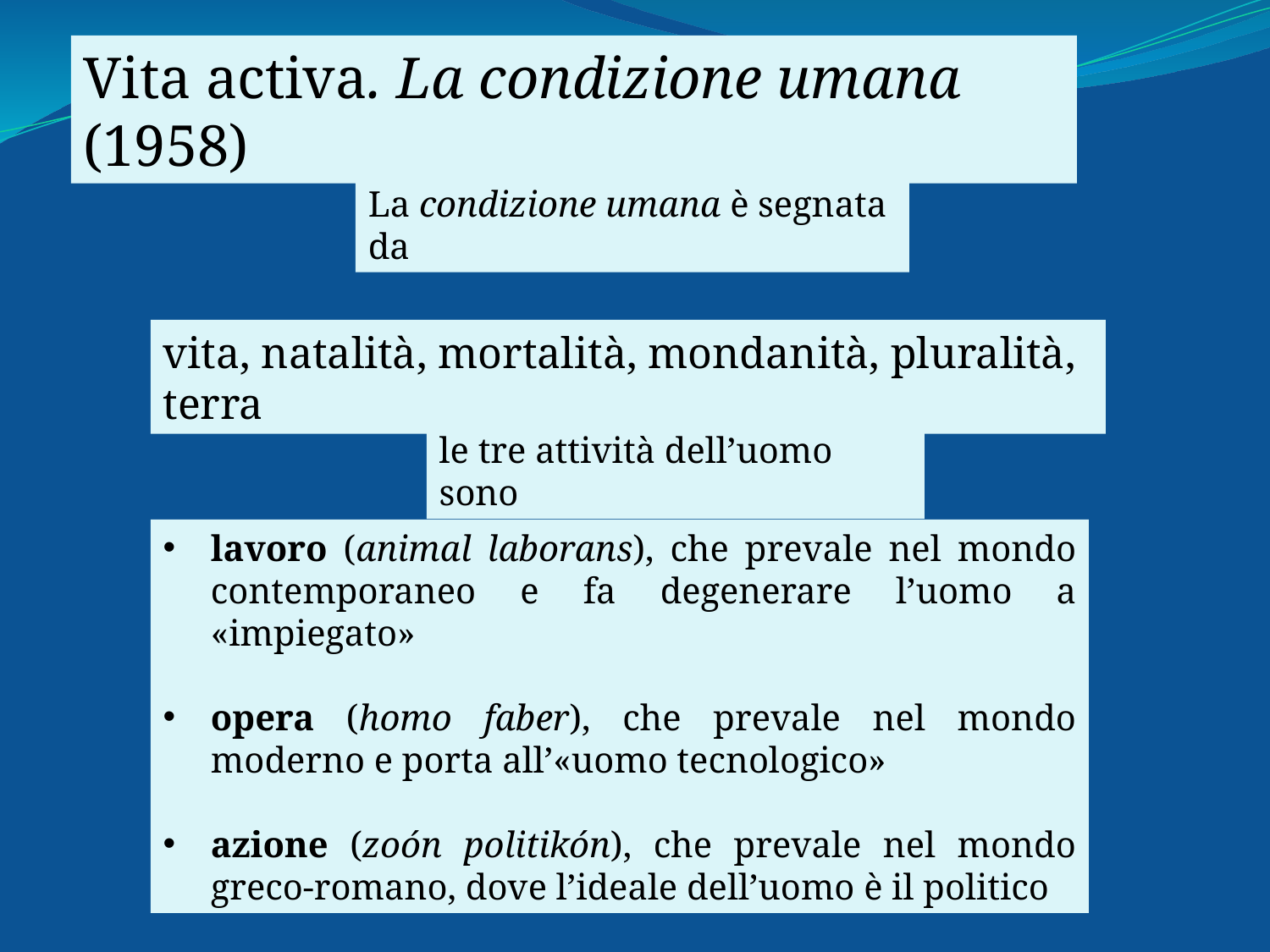

Vita activa. La condizione umana (1958)
La condizione umana è segnata da
vita, natalità, mortalità, mondanità, pluralità, terra
le tre attività dell’uomo sono
lavoro (animal laborans), che prevale nel mondo contemporaneo e fa degenerare l’uomo a «impiegato»

opera (homo faber), che prevale nel mondo moderno e porta all’«uomo tecnologico»

azione (zoón politikón), che prevale nel mondo greco-romano, dove l’ideale dell’uomo è il politico